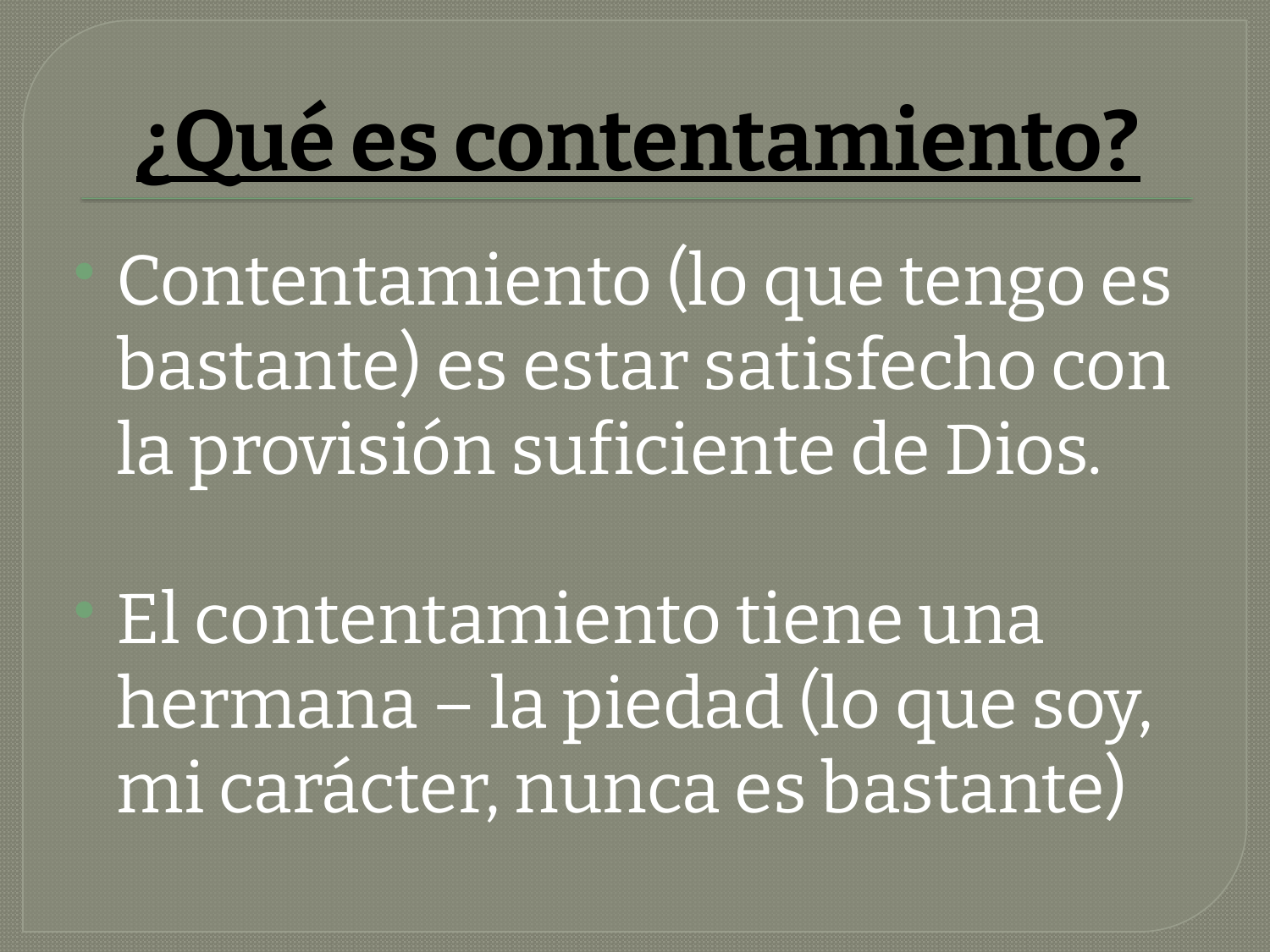

# ¿Qué es contentamiento?
Contentamiento (lo que tengo es bastante) es estar satisfecho con la provisión suficiente de Dios.

El contentamiento tiene una hermana – la piedad (lo que soy, mi carácter, nunca es bastante)